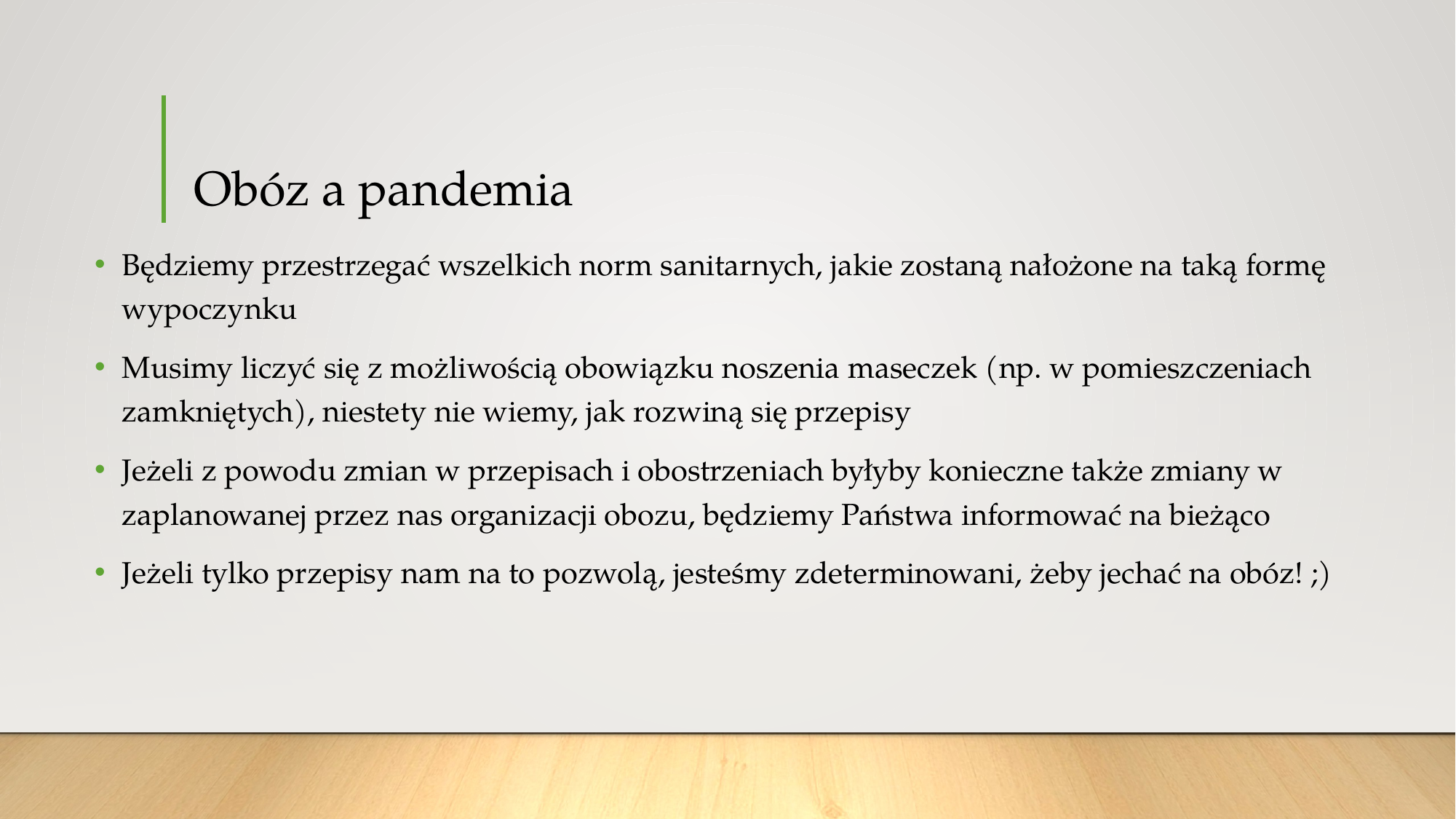

# Obóz a pandemia
Będziemy przestrzegać wszelkich norm sanitarnych, jakie zostaną nałożone na taką formę wypoczynku
Musimy liczyć się z możliwością obowiązku noszenia maseczek (np. w pomieszczeniach zamkniętych), niestety nie wiemy, jak rozwiną się przepisy
Jeżeli z powodu zmian w przepisach i obostrzeniach byłyby konieczne także zmiany w zaplanowanej przez nas organizacji obozu, będziemy Państwa informować na bieżąco
Jeżeli tylko przepisy nam na to pozwolą, jesteśmy zdeterminowani, żeby jechać na obóz! ;)